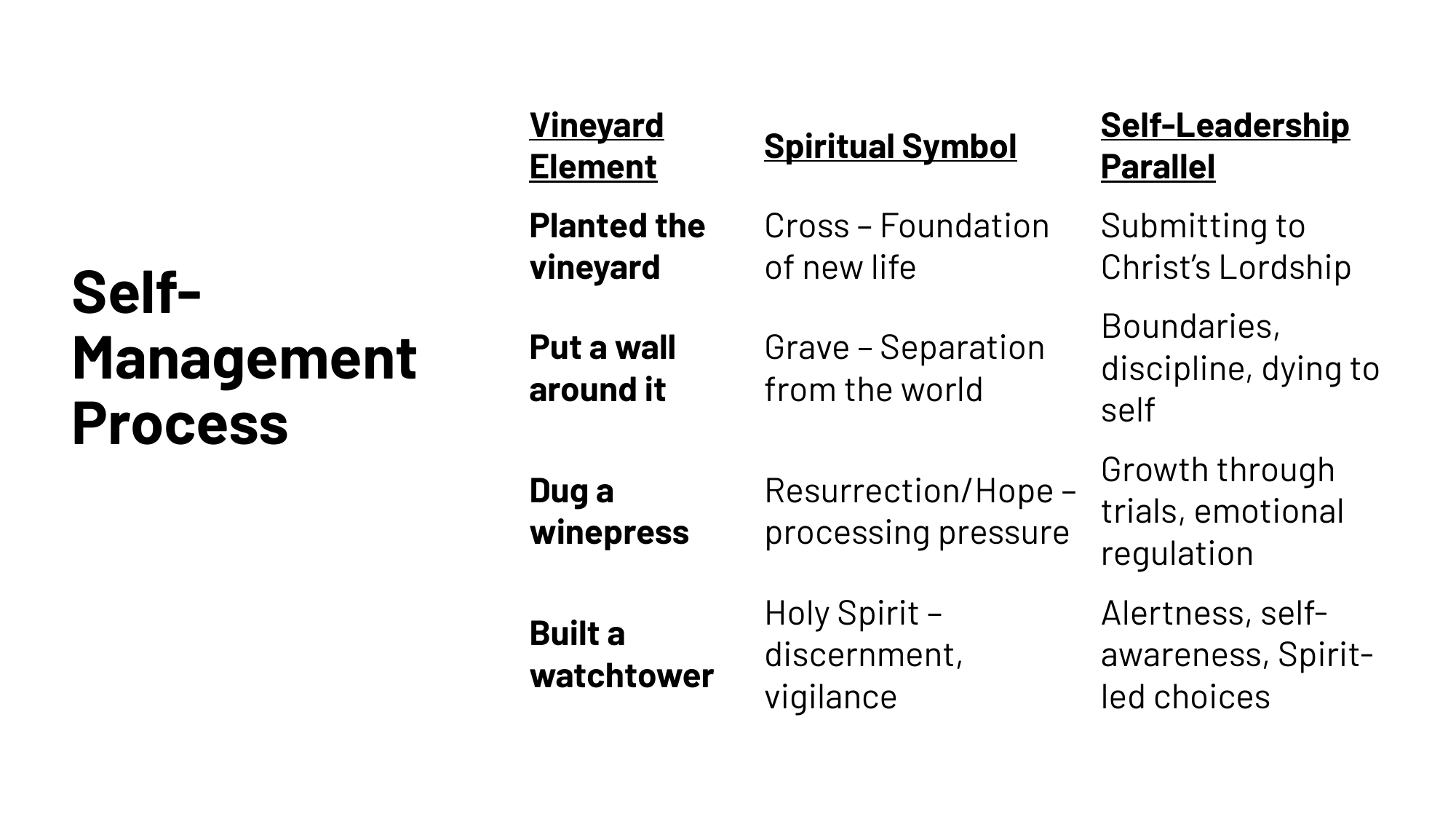

| Vineyard Element | Spiritual Symbol | Self-Leadership Parallel |
| --- | --- | --- |
| Planted the vineyard | Cross – Foundation of new life | Submitting to Christ’s Lordship |
| Put a wall around it | Grave – Separation from the world | Boundaries, discipline, dying to self |
| Dug a winepress | Resurrection/Hope – processing pressure | Growth through trials, emotional regulation |
| Built a watchtower | Holy Spirit – discernment, vigilance | Alertness, self-awareness, Spirit-led choices |
# Self-Management Process